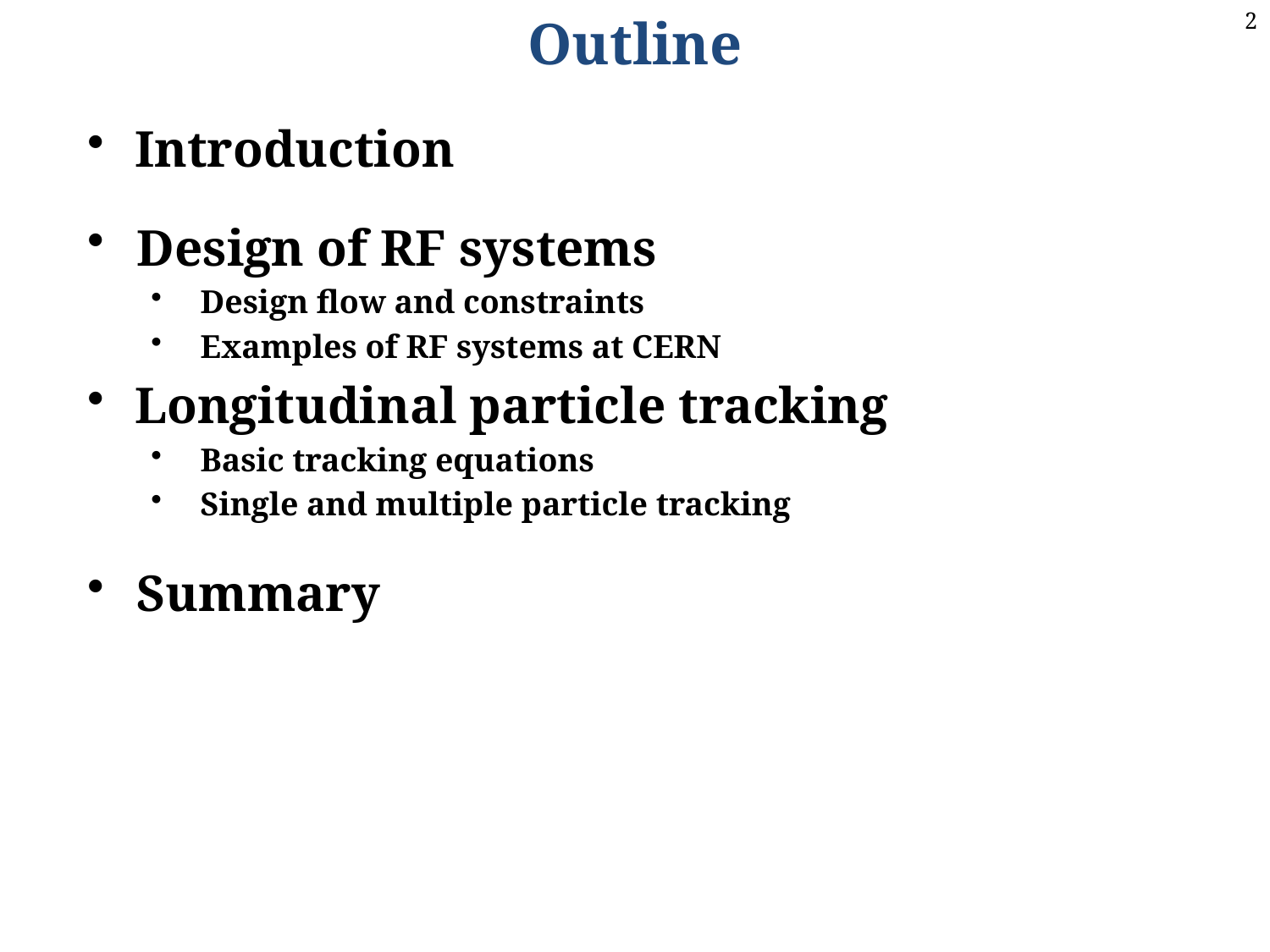

Outline
Introduction

Design of RF systems
Design flow and constraints
Examples of RF systems at CERN
Longitudinal particle tracking
Basic tracking equations
Single and multiple particle tracking

Summary